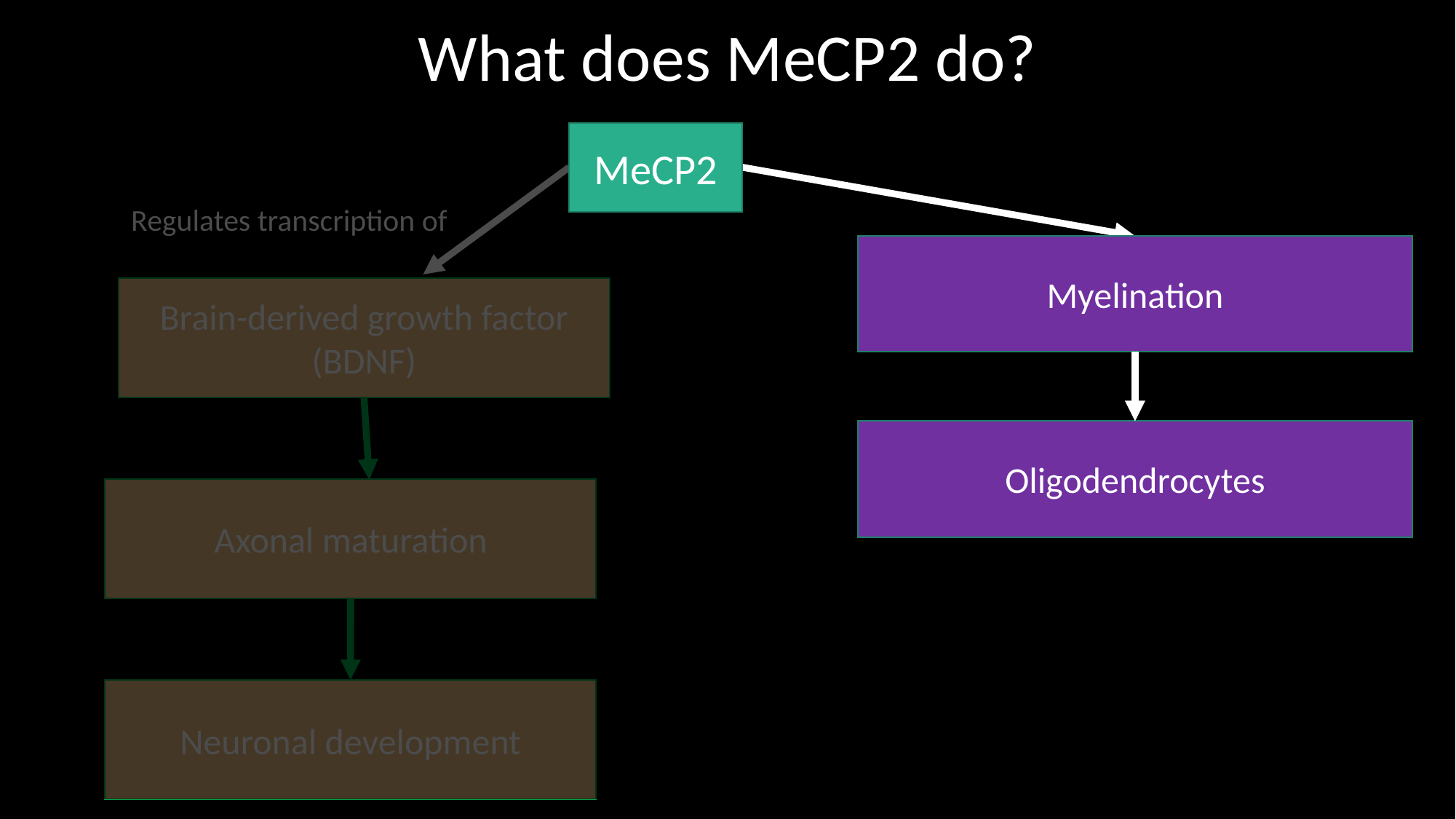

# What does MeCP2 do?
MeCP2

Regulates transcription of
Myelination
Brain-derived growth factor (BDNF)
Oligodendrocytes
Axonal maturation
Neuronal development